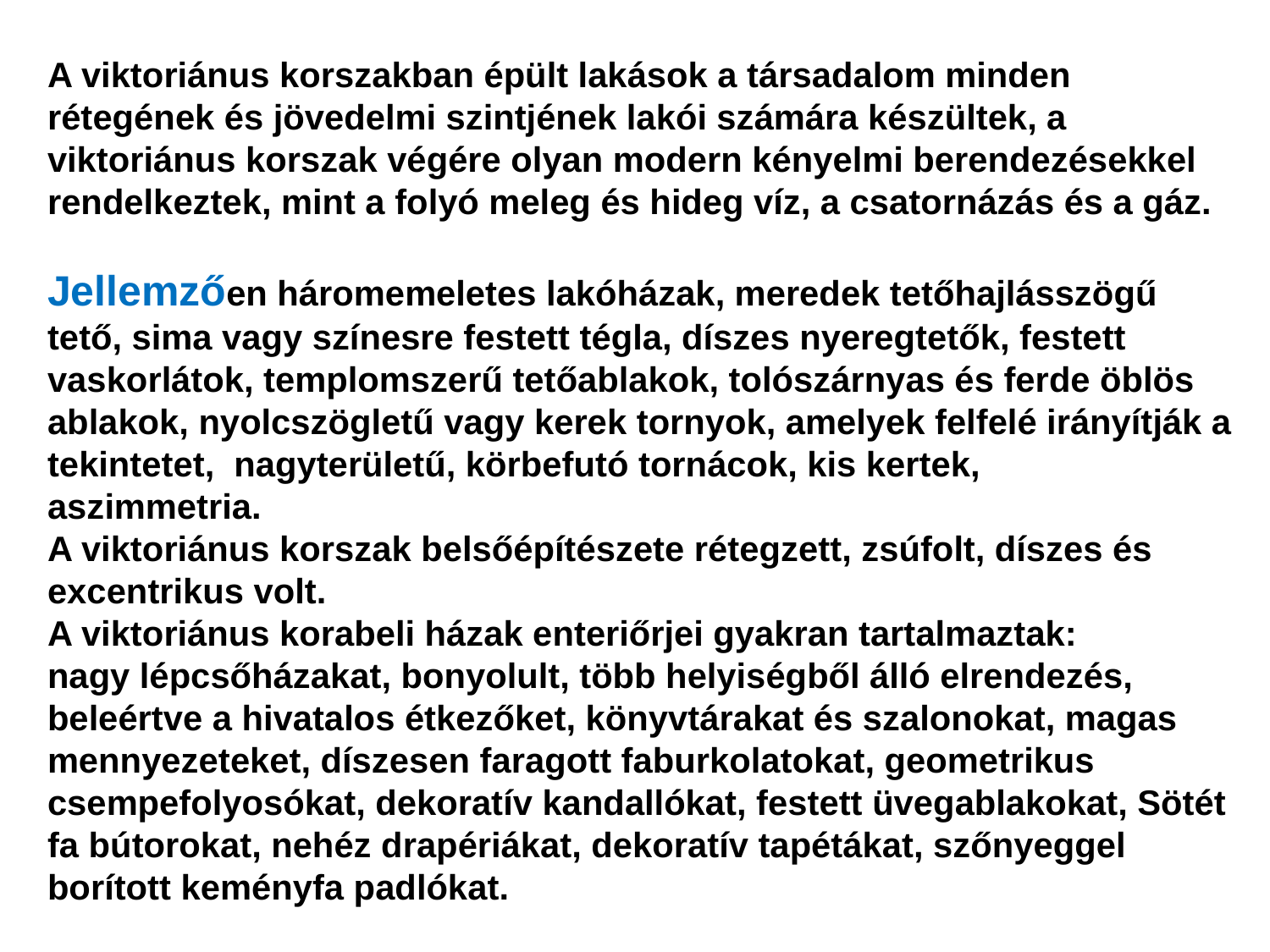

A viktoriánus korszakban épült lakások a társadalom minden rétegének és jövedelmi szintjének lakói számára készültek, a viktoriánus korszak végére olyan modern kényelmi berendezésekkel rendelkeztek, mint a folyó meleg és hideg víz, a csatornázás és a gáz.

Jellemzően háromemeletes lakóházak, meredek tetőhajlásszögű tető, sima vagy színesre festett tégla, díszes nyeregtetők, festett vaskorlátok, templomszerű tetőablakok, tolószárnyas és ferde öblös ablakok, nyolcszögletű vagy kerek tornyok, amelyek felfelé irányítják a tekintetet,  nagyterületű, körbefutó tornácok, kis kertek,
aszimmetria.
A viktoriánus korszak belsőépítészete rétegzett, zsúfolt, díszes és excentrikus volt.
A viktoriánus korabeli házak enteriőrjei gyakran tartalmaztak:
nagy lépcsőházakat, bonyolult, több helyiségből álló elrendezés, beleértve a hivatalos étkezőket, könyvtárakat és szalonokat, magas mennyezeteket, díszesen faragott faburkolatokat, geometrikus csempefolyosókat, dekoratív kandallókat, festett üvegablakokat, Sötét fa bútorokat, nehéz drapériákat, dekoratív tapétákat, szőnyeggel borított keményfa padlókat.